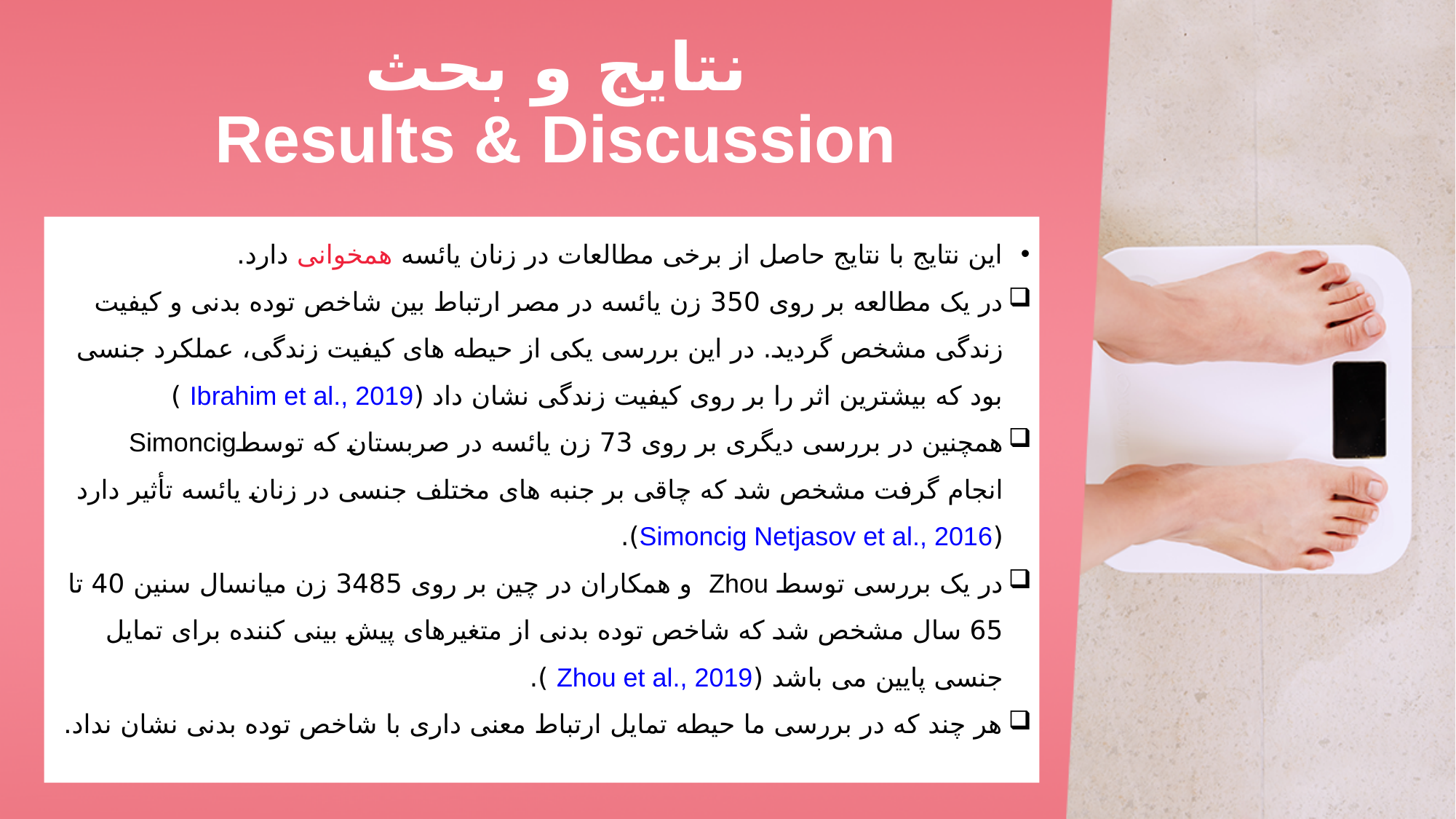

# نتایج و بحث Results & Discussion
این نتایج با نتایج حاصل از برخی مطالعات در زنان یائسه همخوانی دارد.
در یک مطالعه بر روی 350 زن یائسه در مصر ارتباط بین شاخص توده بدنی و کیفیت زندگی مشخص گردید. در این بررسی یکی از حیطه های کیفیت زندگی، عملکرد جنسی بود که بیشترین اثر را بر روی کیفیت زندگی نشان داد (Ibrahim et al., 2019 )
همچنین در بررسی دیگری بر روی 73 زن یائسه در صربستان که توسطSimoncig    انجام گرفت مشخص شد که چاقی بر جنبه های مختلف جنسی در زنان یائسه تأثیر دارد (Simoncig Netjasov et al., 2016).
در یک بررسی توسط Zhou  و همکاران در چین بر روی 3485 زن میانسال سنین 40 تا 65 سال مشخص شد که شاخص توده بدنی از متغیرهای پیش بینی کننده برای تمایل جنسی پایین می باشد (Zhou et al., 2019 ).
هر چند که در بررسی ما حیطه تمایل ارتباط معنی داری با شاخص توده بدنی نشان نداد.